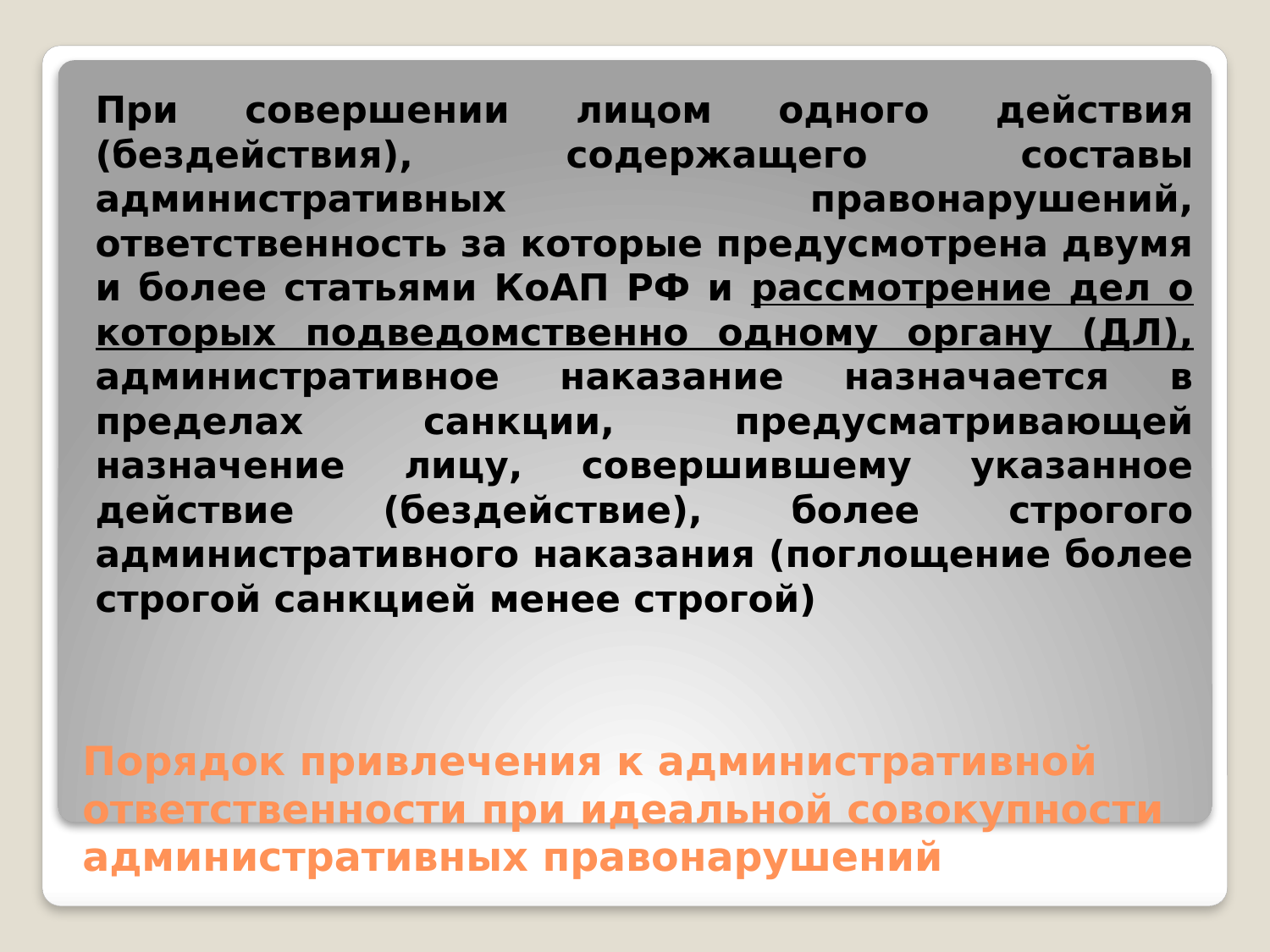

При совершении лицом одного действия (бездействия), содержащего составы административных правонарушений, ответственность за которые предусмотрена двумя и более статьями КоАП РФ и рассмотрение дел о которых подведомственно одному органу (ДЛ), административное наказание назначается в пределах санкции, предусматривающей назначение лицу, совершившему указанное действие (бездействие), более строгого административного наказания (поглощение более строгой санкцией менее строгой)
# Порядок привлечения к административной ответственности при идеальной совокупности административных правонарушений